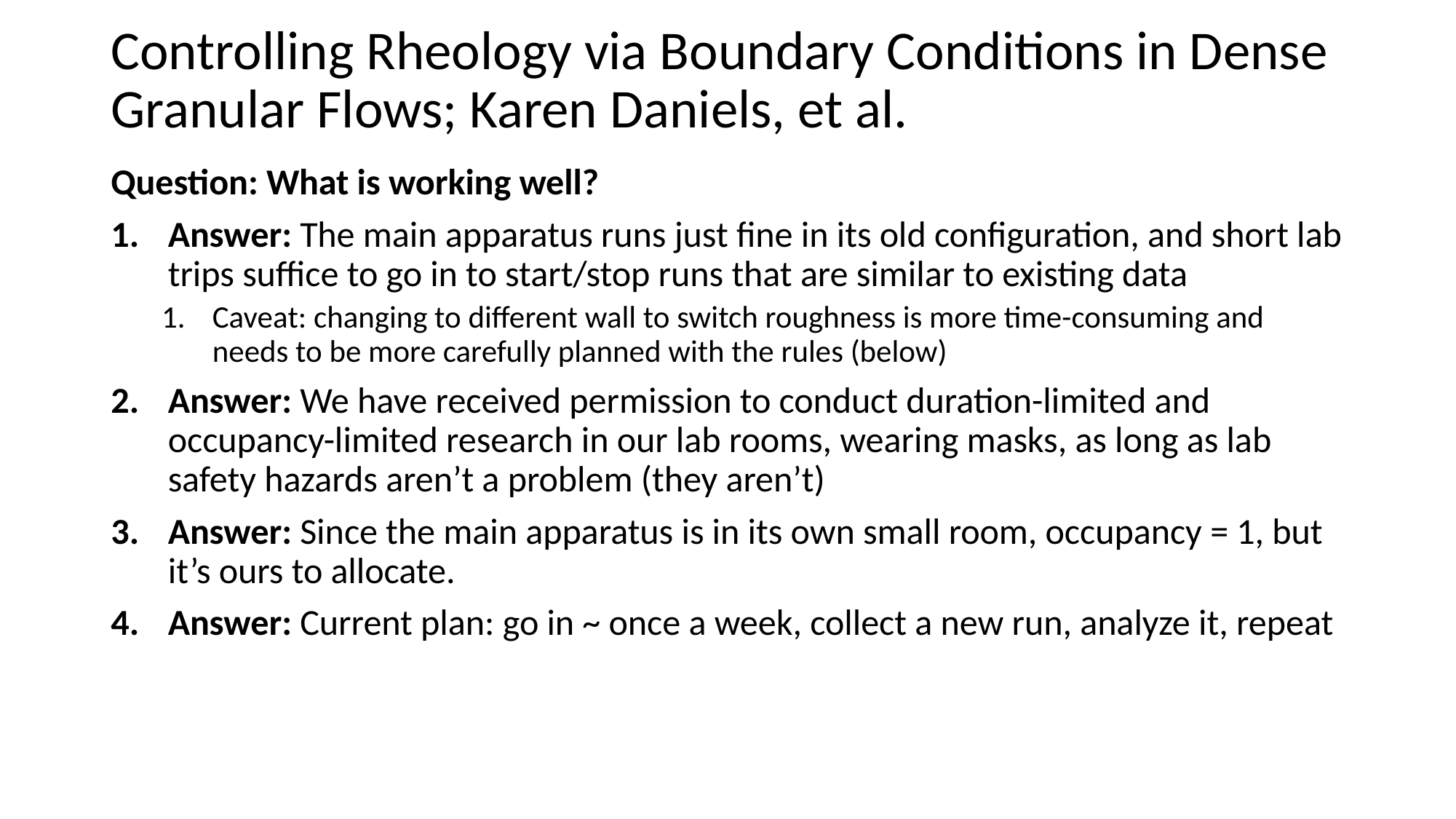

# Controlling Rheology via Boundary Conditions in Dense Granular Flows; Karen Daniels, et al.
Question: What is working well?
Answer: The main apparatus runs just fine in its old configuration, and short lab trips suffice to go in to start/stop runs that are similar to existing data
Caveat: changing to different wall to switch roughness is more time-consuming and needs to be more carefully planned with the rules (below)
Answer: We have received permission to conduct duration-limited and occupancy-limited research in our lab rooms, wearing masks, as long as lab safety hazards aren’t a problem (they aren’t)
Answer: Since the main apparatus is in its own small room, occupancy = 1, but it’s ours to allocate.
Answer: Current plan: go in ~ once a week, collect a new run, analyze it, repeat